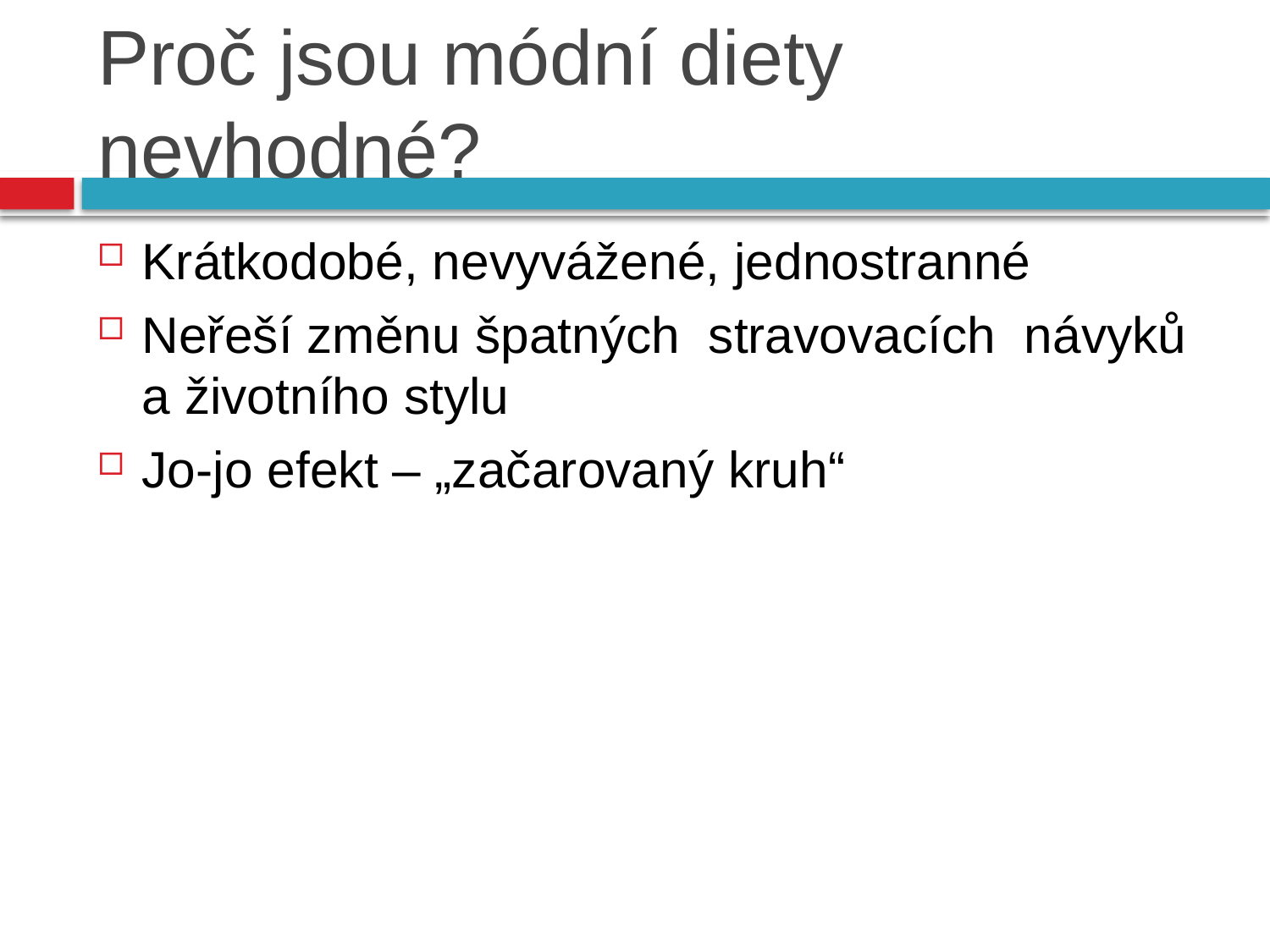

# Proč jsou módní diety nevhodné?
Krátkodobé, nevyvážené, jednostranné
Neřeší změnu špatných  stravovacích  návyků a životního stylu
Jo-jo efekt – „začarovaný kruh“